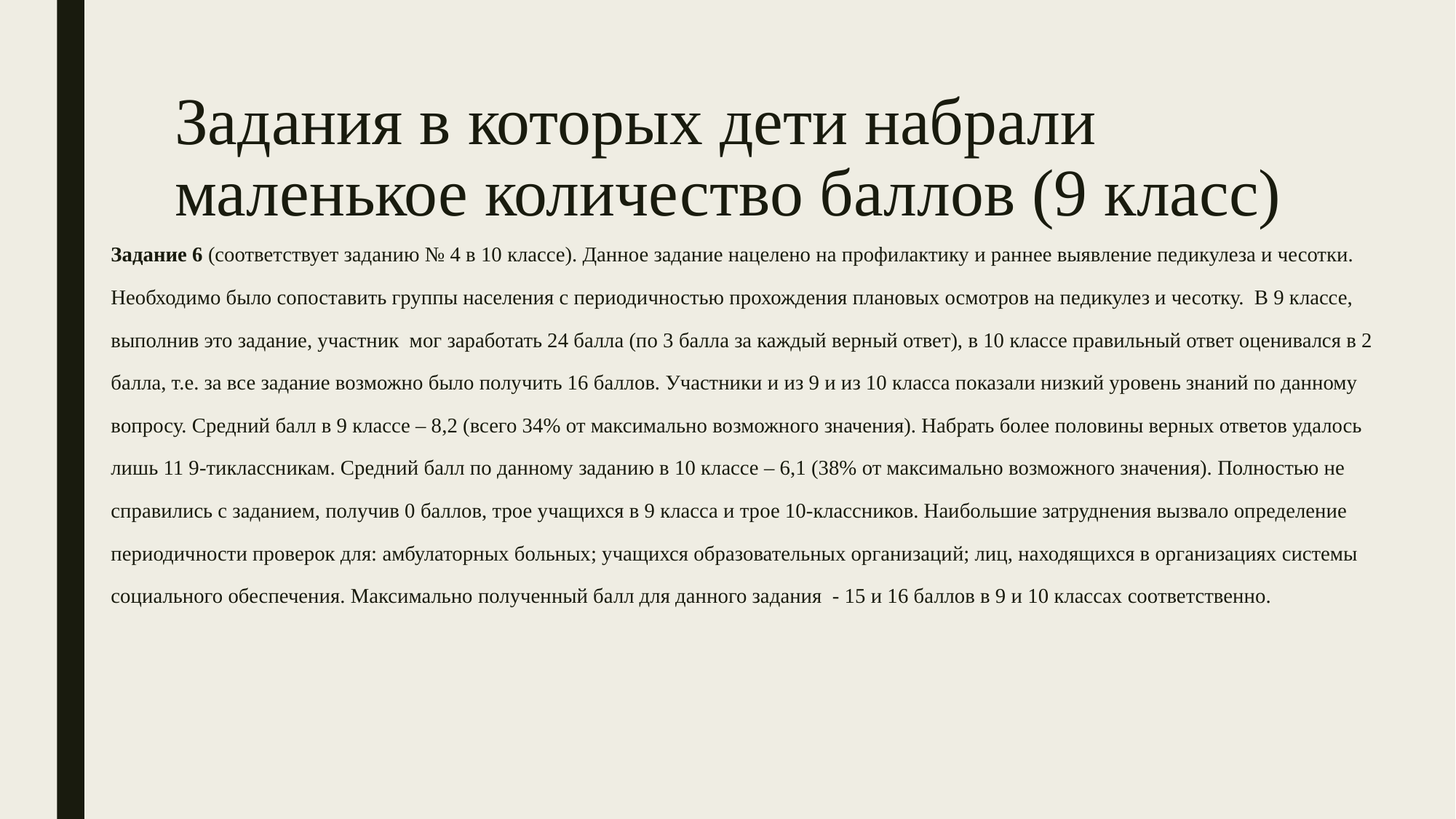

# Задания в которых дети набрали маленькое количество баллов (9 класс)
Задание 6 (соответствует заданию № 4 в 10 классе). Данное задание нацелено на профилактику и раннее выявление педикулеза и чесотки. Необходимо было сопоставить группы населения с периодичностью прохождения плановых осмотров на педикулез и чесотку.  В 9 классе,  выполнив это задание, участник  мог заработать 24 балла (по 3 балла за каждый верный ответ), в 10 классе правильный ответ оценивался в 2 балла, т.е. за все задание возможно было получить 16 баллов. Участники и из 9 и из 10 класса показали низкий уровень знаний по данному вопросу. Средний балл в 9 классе – 8,2 (всего 34% от максимально возможного значения). Набрать более половины верных ответов удалось лишь 11 9-тиклассникам. Средний балл по данному заданию в 10 классе – 6,1 (38% от максимально возможного значения). Полностью не справились с заданием, получив 0 баллов, трое учащихся в 9 класса и трое 10-классников. Наибольшие затруднения вызвало определение периодичности проверок для: амбулаторных больных; учащихся образовательных организаций; лиц, находящихся в организациях системы социального обеспечения. Максимально полученный балл для данного задания  - 15 и 16 баллов в 9 и 10 классах соответственно.